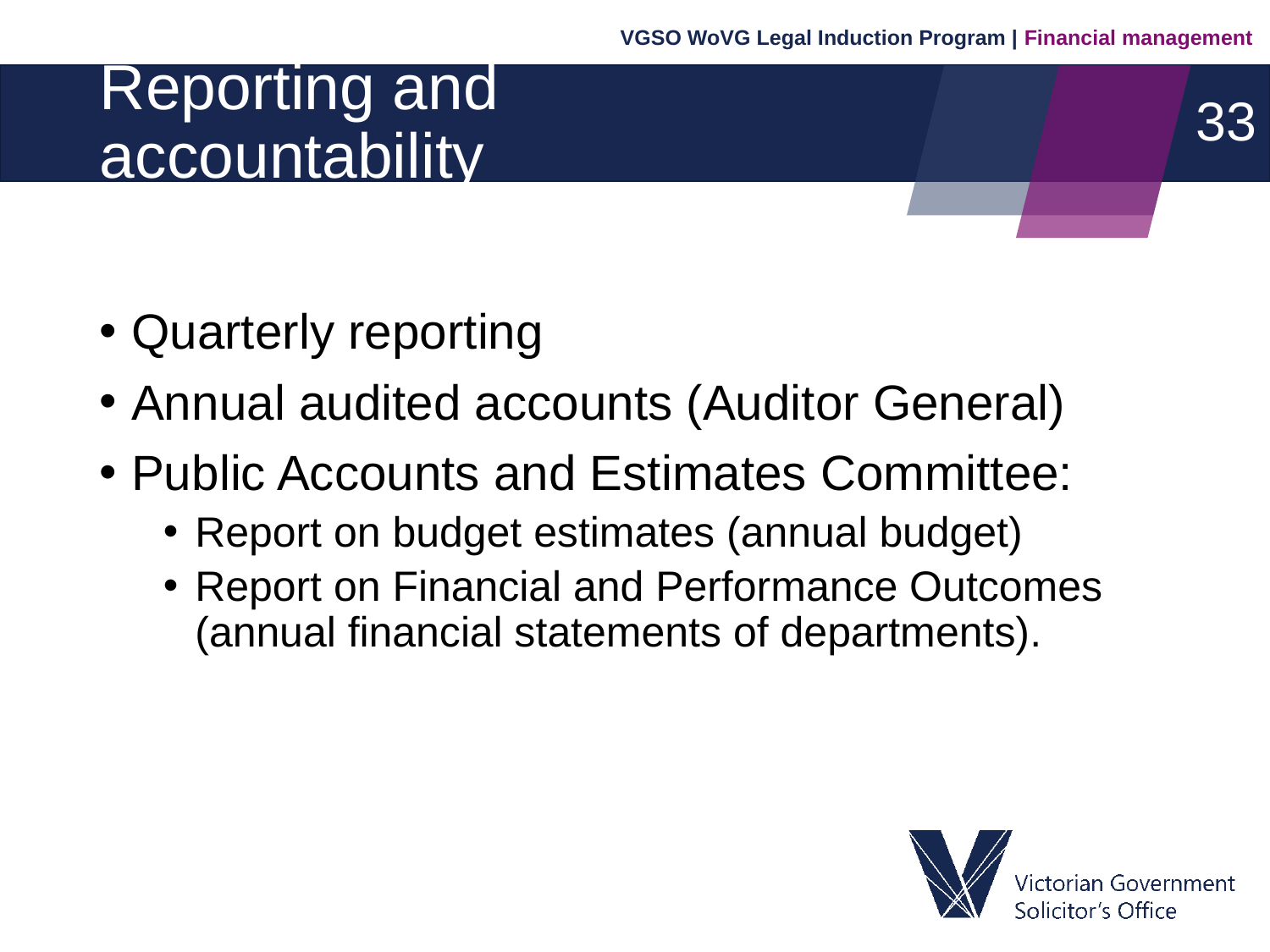

VGSO WoVG Legal Induction Program | Financial management
33
# Reporting and accountability

Quarterly reporting
Annual audited accounts (Auditor General)
Public Accounts and Estimates Committee:
Report on budget estimates (annual budget)
Report on Financial and Performance Outcomes (annual financial statements of departments).